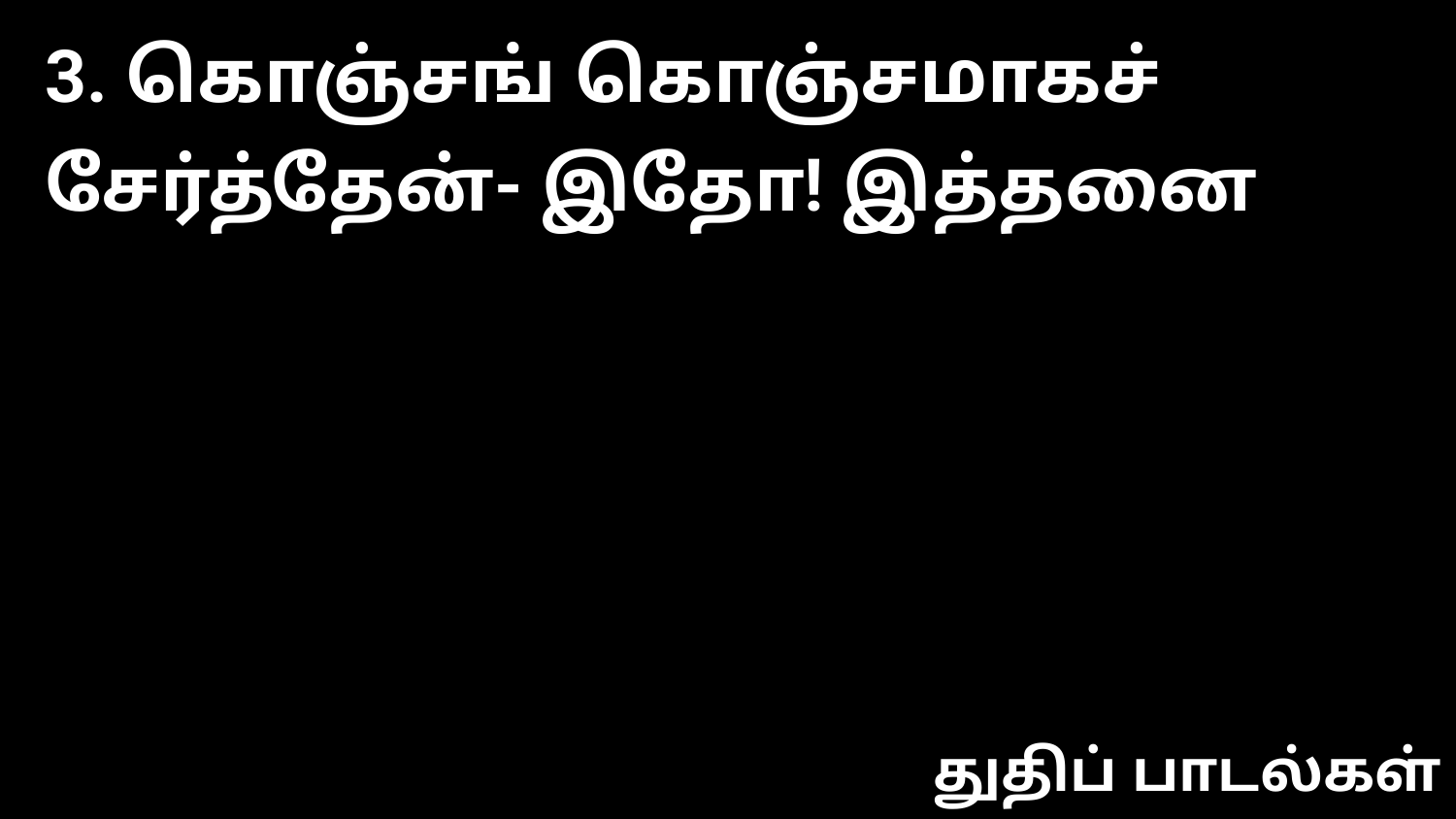

3. கொஞ்சங் கொஞ்சமாகச் சேர்த்தேன்- இதோ! இத்தனை
துதிப் பாடல்கள்